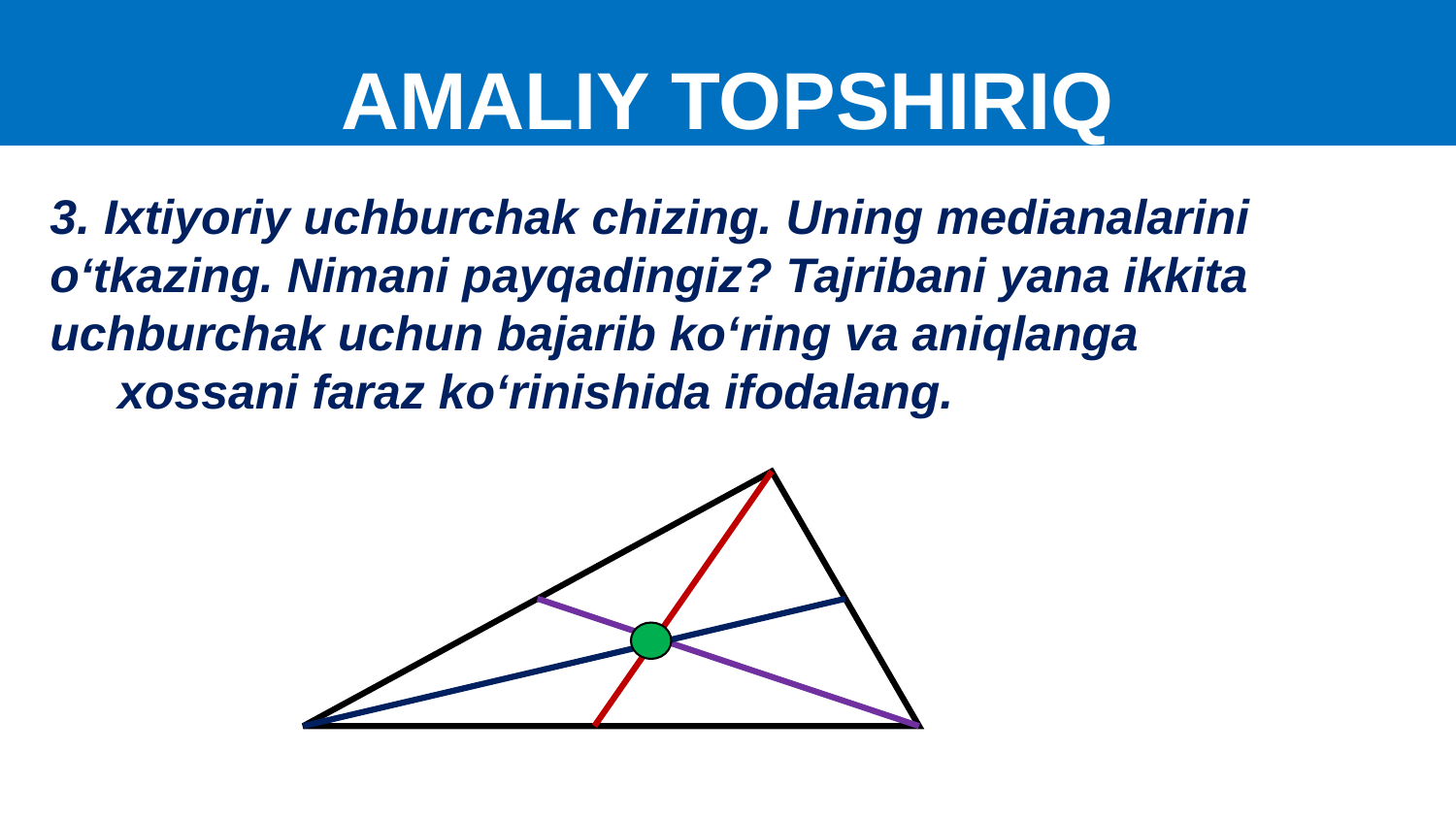

AMALIY TOPSHIRIQ
3. Ixtiyoriy uchburchak chizing. Uning medianalarini o‘tkazing. Nimani payqadingiz? Tajribani yana ikkita uchburchak uchun bajarib ko‘ring va aniqlanga
     xossani faraz ko‘rinishida ifodalang.
A